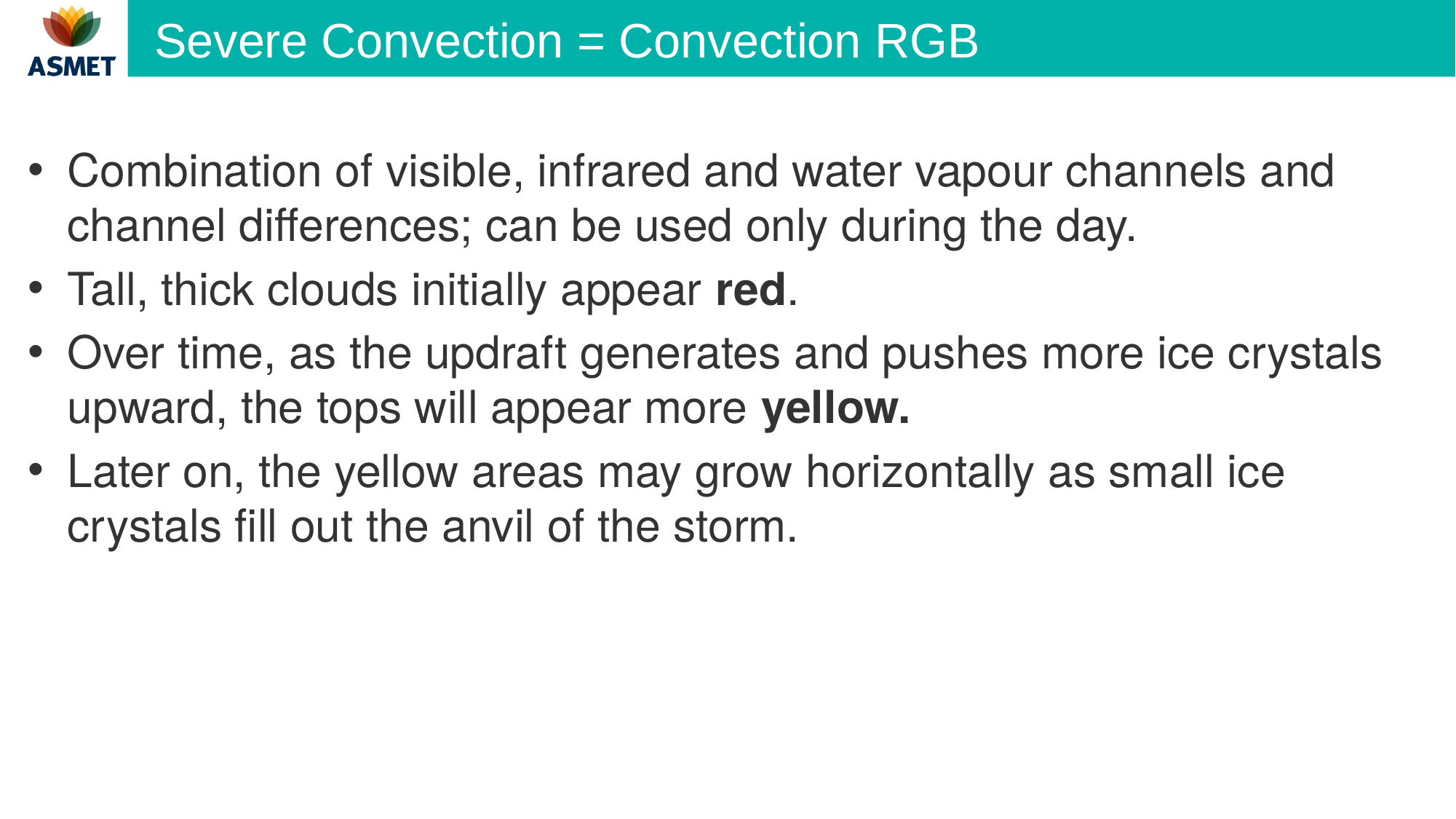

# Severe Convection = Convection RGB
Combination of visible, infrared and water vapour channels and channel differences; can be used only during the day.
Tall, thick clouds initially appear red.
Over time, as the updraft generates and pushes more ice crystals upward, the tops will appear more yellow.
Later on, the yellow areas may grow horizontally as small ice crystals fill out the anvil of the storm.